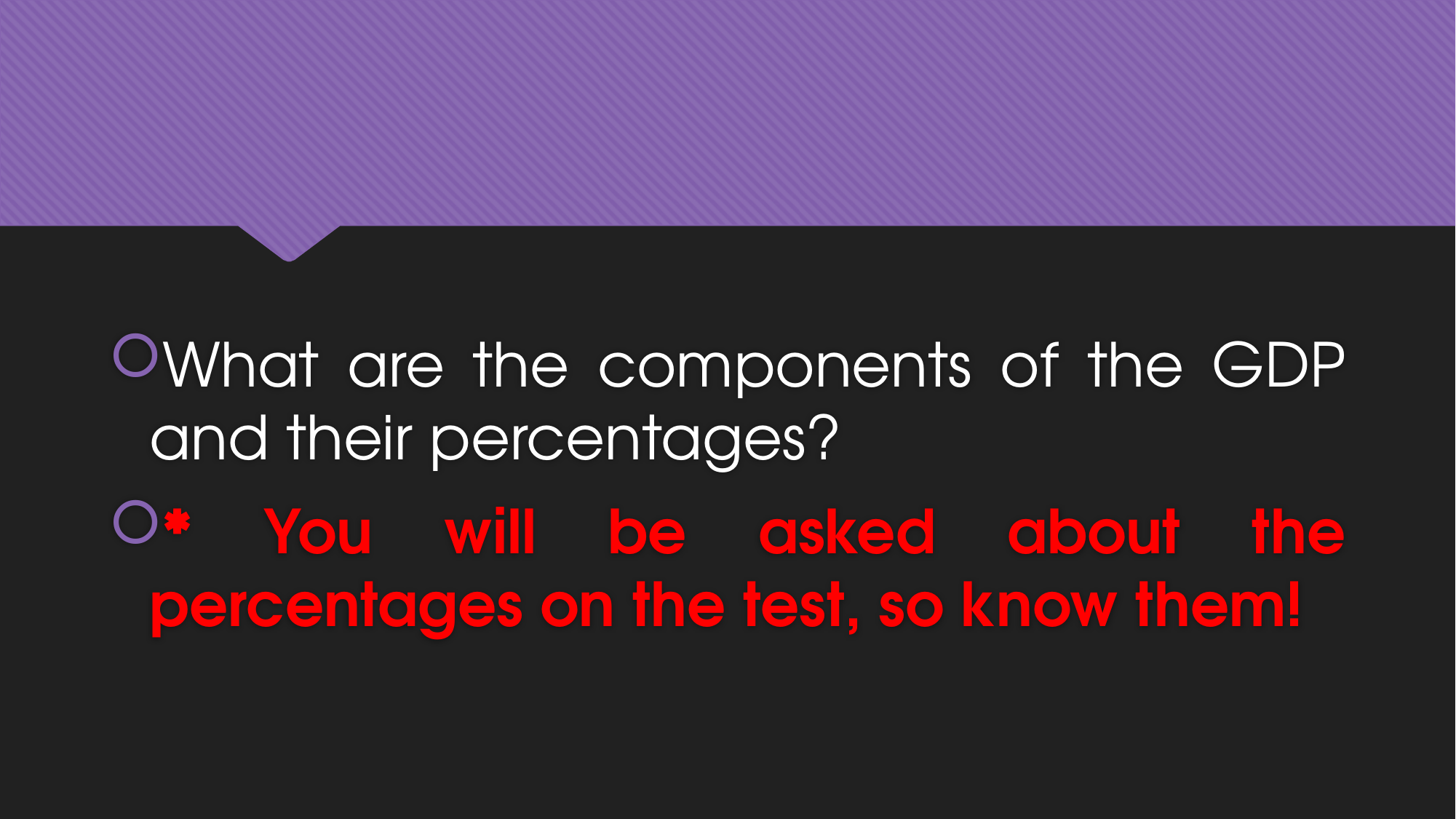

#
What are the components of the GDP and their percentages?
* You will be asked about the percentages on the test, so know them!